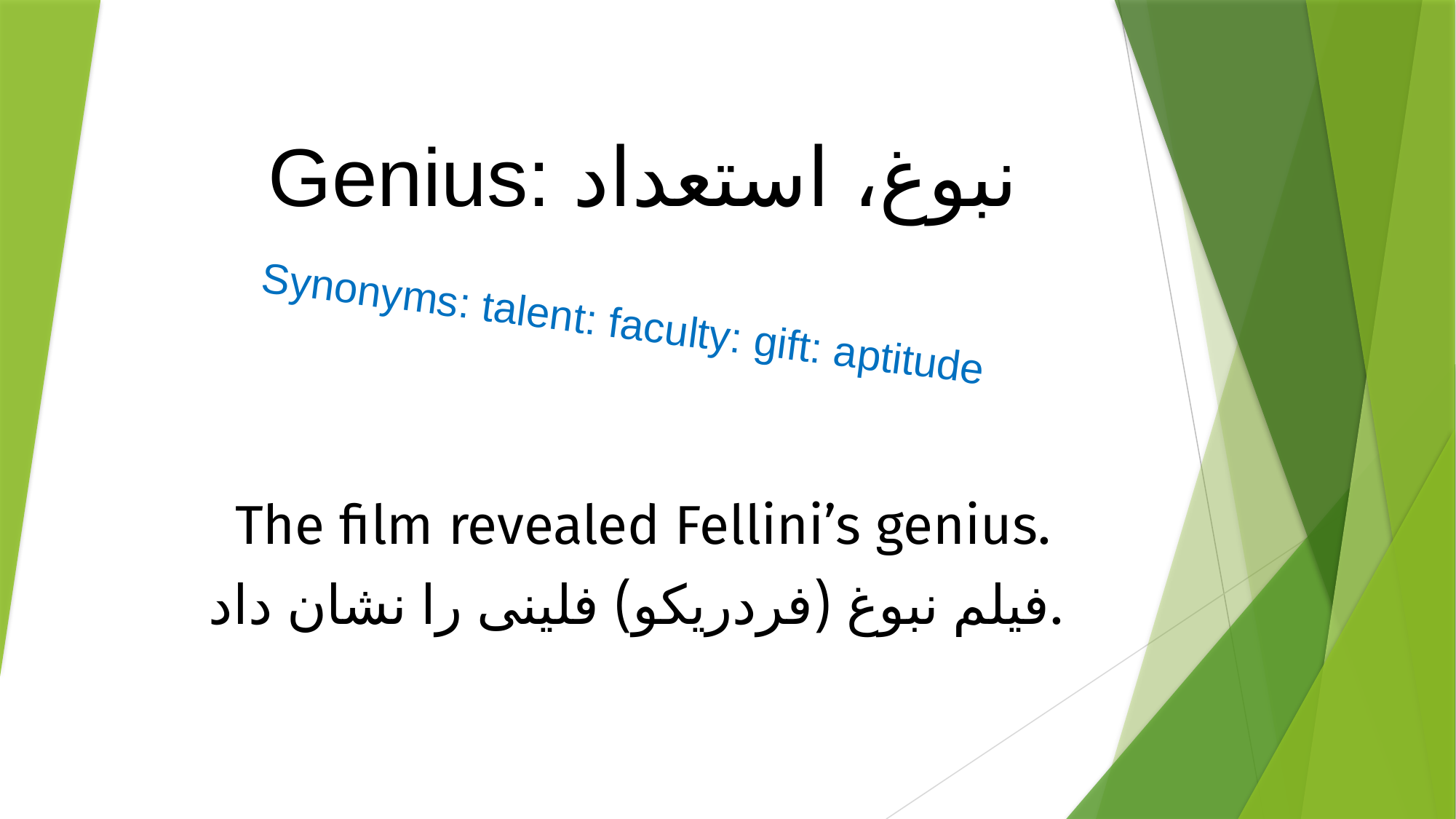

# Genius: نبوغ، استعداد
Synonyms: talent: faculty: gift: aptitude
The film revealed Fellini’s genius.
فیلم نبوغ (فردریکو) فلینی را نشان داد.